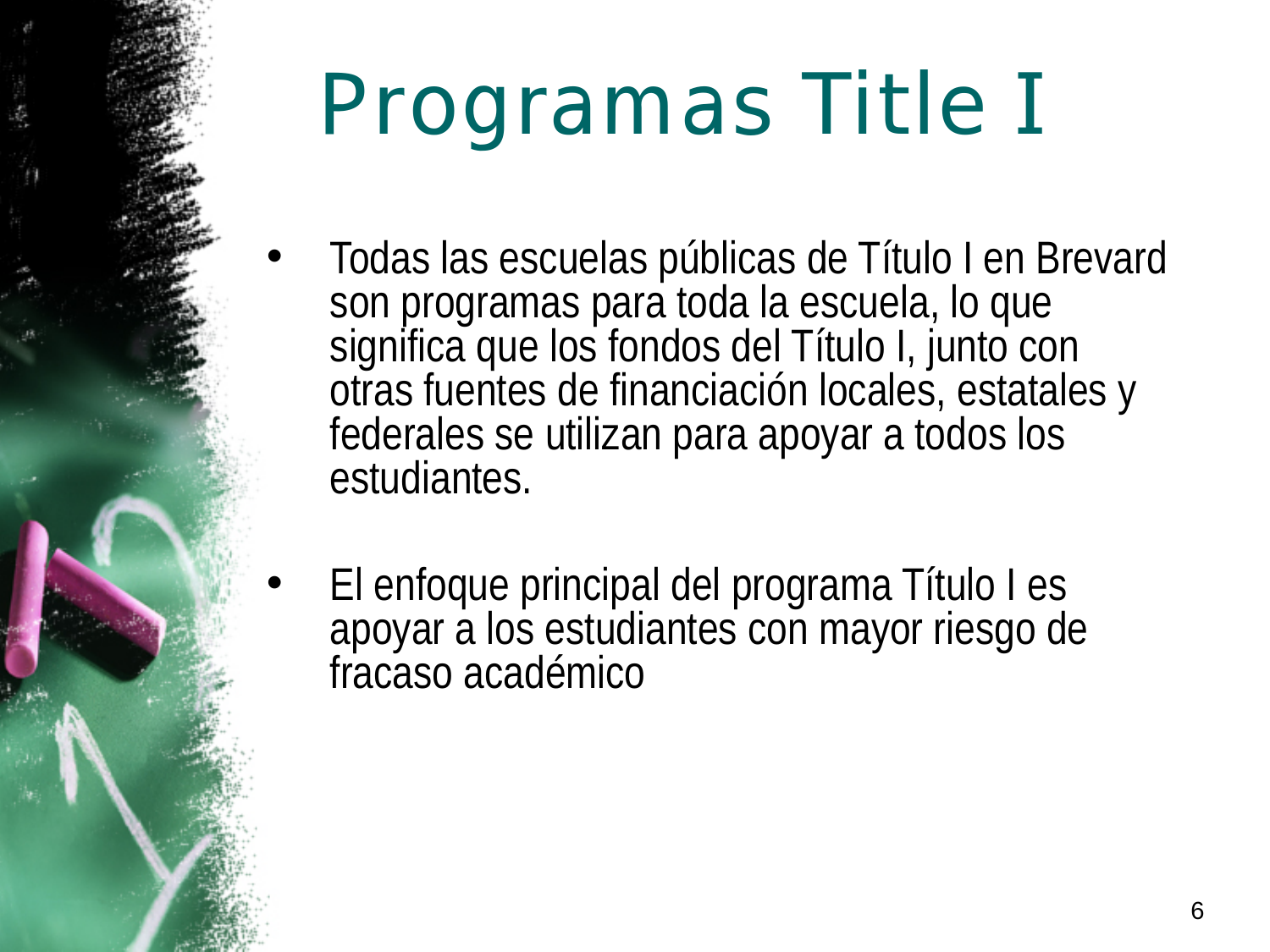

# Programas Title I

Todas las escuelas públicas de Título I en Brevard son programas para toda la escuela, lo que significa que los fondos del Título I, junto con otras fuentes de financiación locales, estatales y federales se utilizan para apoyar a todos los estudiantes.

El enfoque principal del programa Título I es apoyar a los estudiantes con mayor riesgo de fracaso académico
6